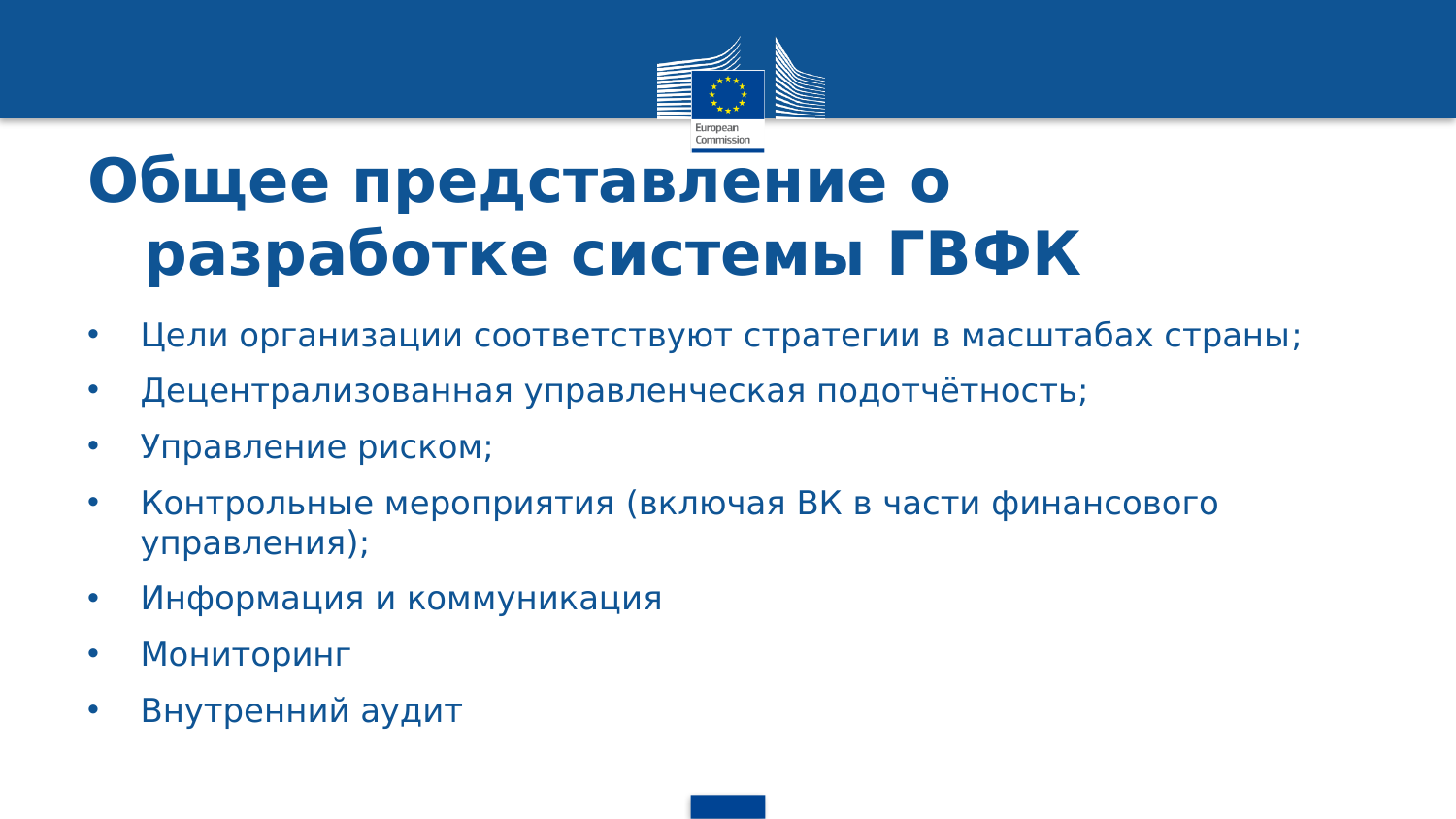

# Общее представление о разработке системы ГВФК
Цели организации соответствуют стратегии в масштабах страны;
Децентрализованная управленческая подотчётность;
Управление риском;
Контрольные мероприятия (включая ВК в части финансового управления);
Информация и коммуникация
Мониторинг
Внутренний аудит